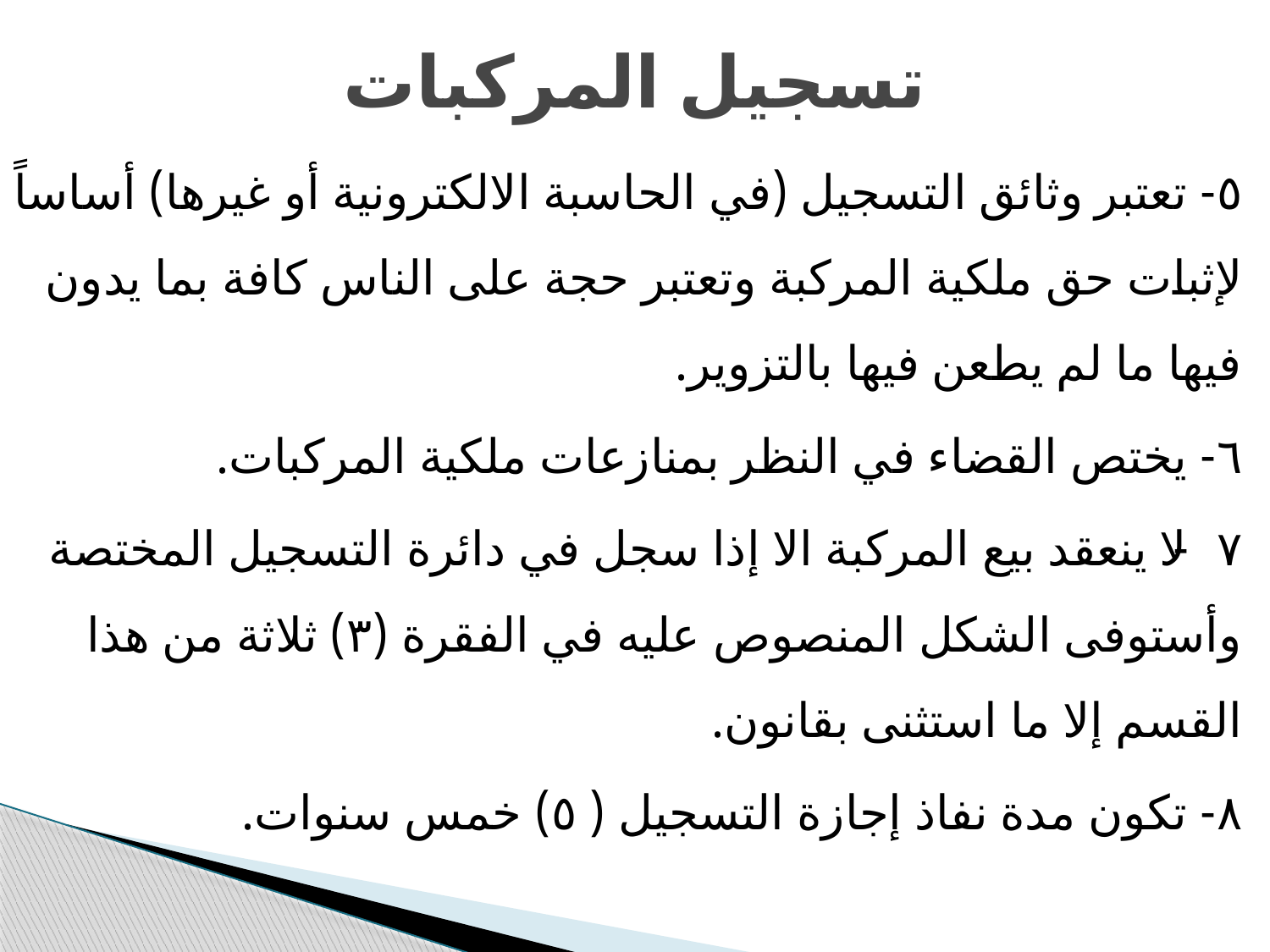

# تسجيل المركبات
٥- تعتبر وثائق التسجيل (في الحاسبة الالكترونية أو غيرها) أساساً لإثبات حق ملكية المركبة وتعتبر حجة على الناس كافة بما يدون فيها ما لم يطعن فيها بالتزوير.
٦- يختص القضاء في النظر بمنازعات ملكية المركبات.
٧- لا ينعقد بيع المركبة الا إذا سجل في دائرة التسجيل المختصة وأستوفى الشكل المنصوص عليه في الفقرة (٣) ثلاثة من هذا القسم إلا ما استثنى بقانون.
٨- تكون مدة نفاذ إجازة التسجيل ( ٥) خمس سنوات.